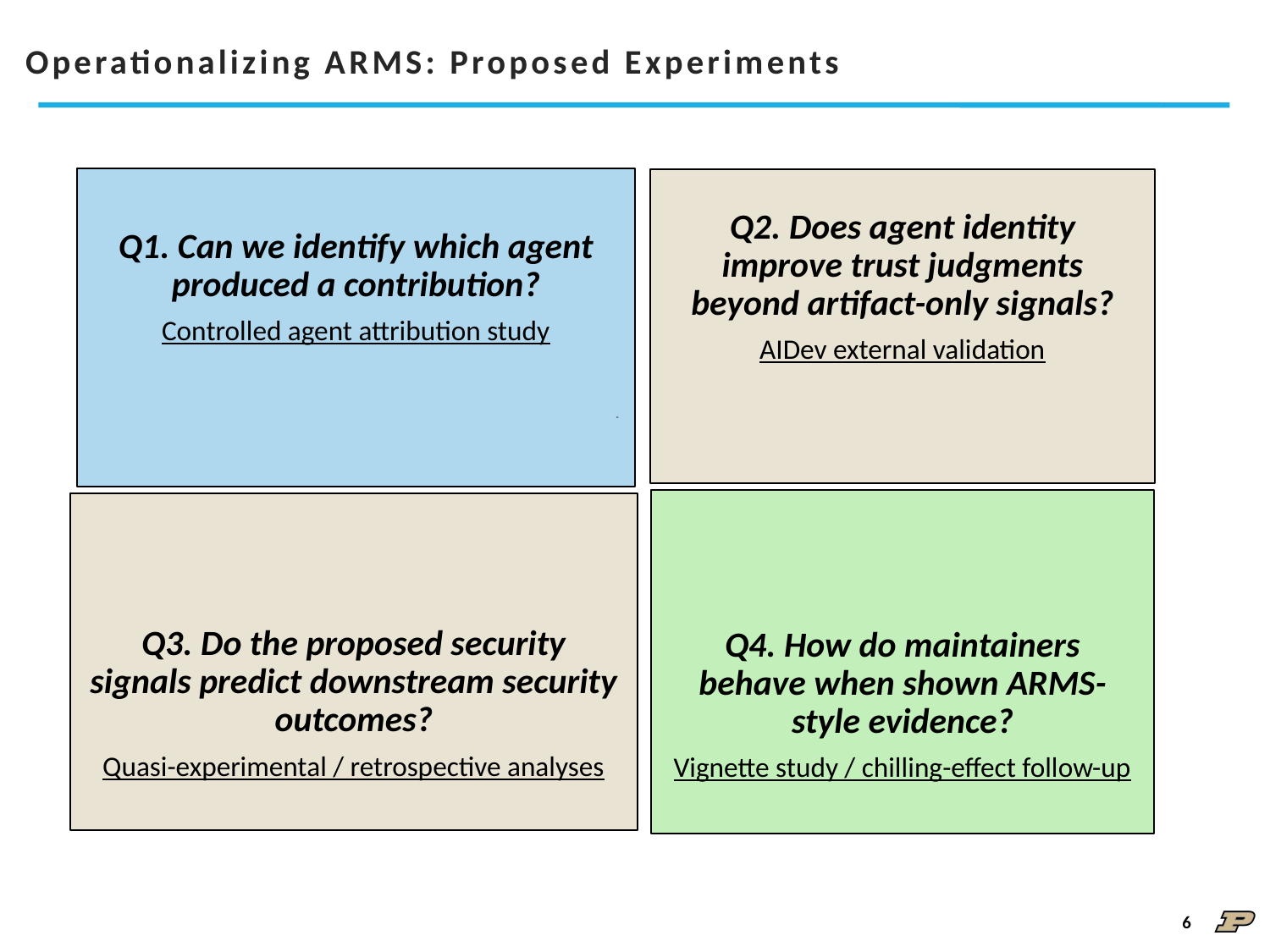

# Operationalizing ARMS: Proposed Experiments
Q1. Can we identify which agent produced a contribution?
Controlled agent attribution study
Q2. Does agent identity improve trust judgments beyond artifact-only signals?
AIDev external validation
Q3. Do the proposed security signals predict downstream security outcomes?
Quasi-experimental / retrospective analyses
Q4. How do maintainers behave when shown ARMS-style evidence?
Vignette study / chilling-effect follow-up
-
6